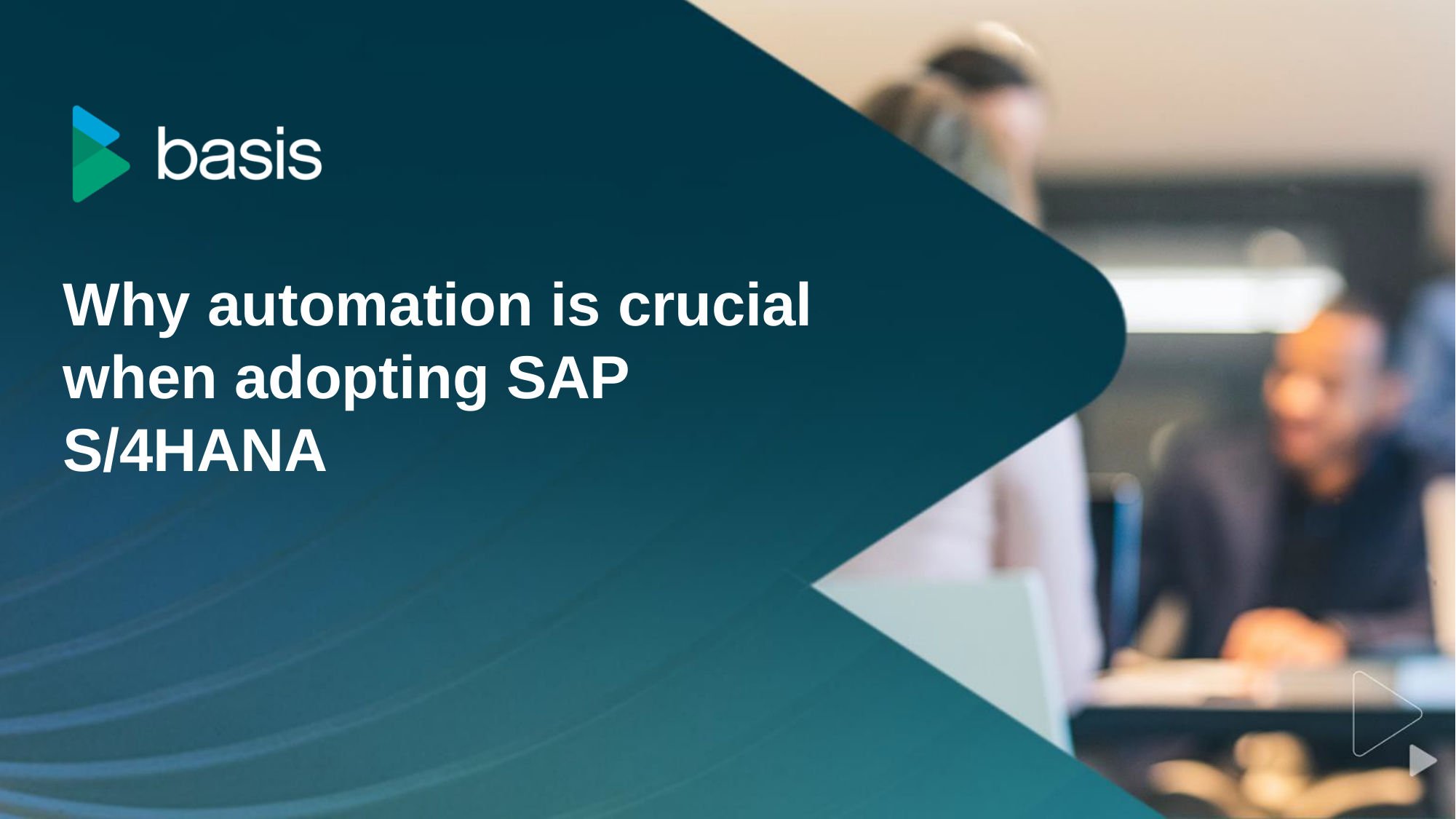

# Why automation is crucial when adopting SAP S/4HANA